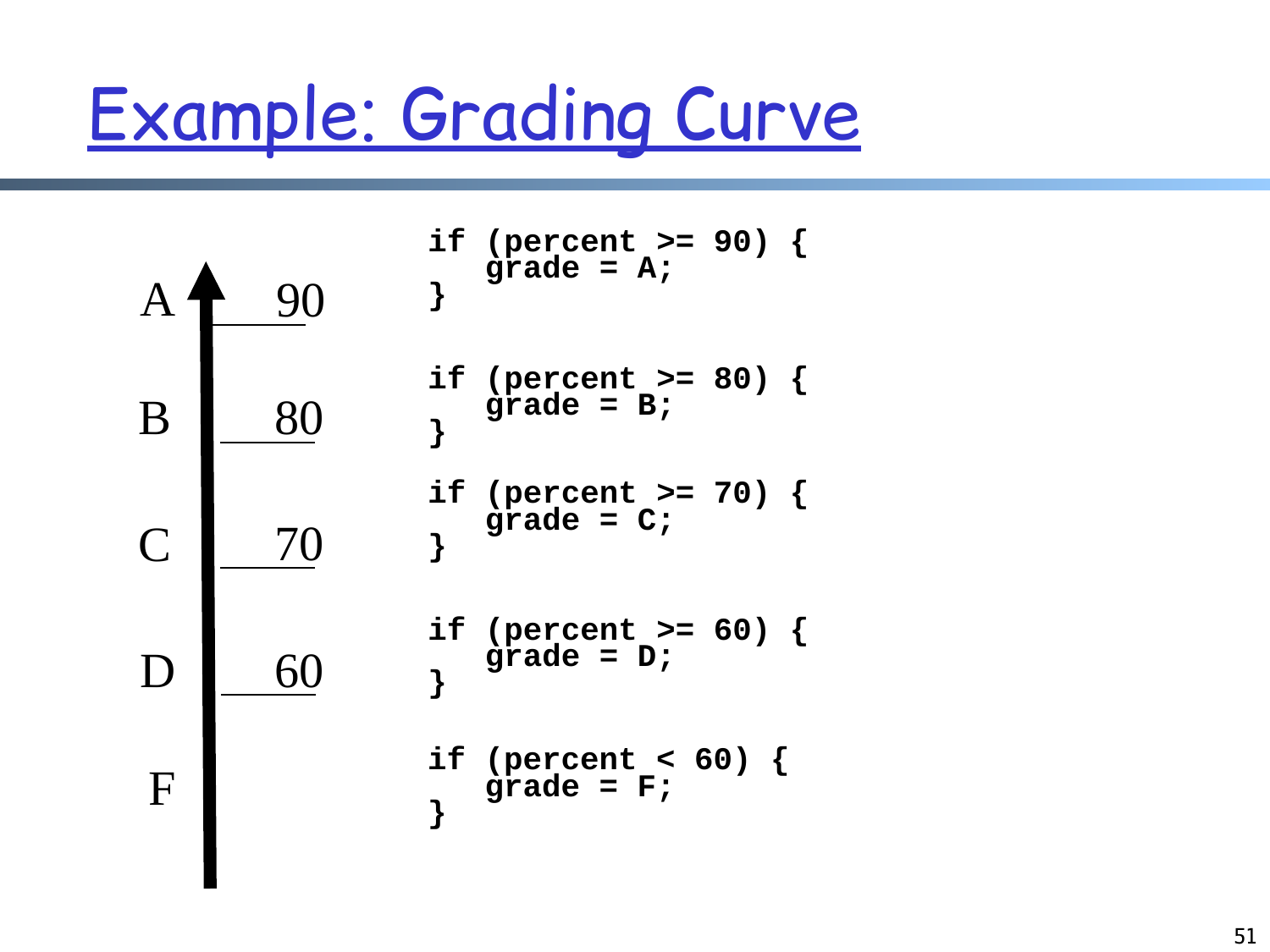

# Example: Grading Curve
if (percent >= 90) {
   grade = A;
}
A
90
B
80
70
C
D
60
F

if (percent >= 80) {
   grade = B;
}
if (percent >= 70) {
   grade = C;
}
if (percent >= 60) {
   grade = D;
}
if (percent < 60) {
   grade = F;
}
51